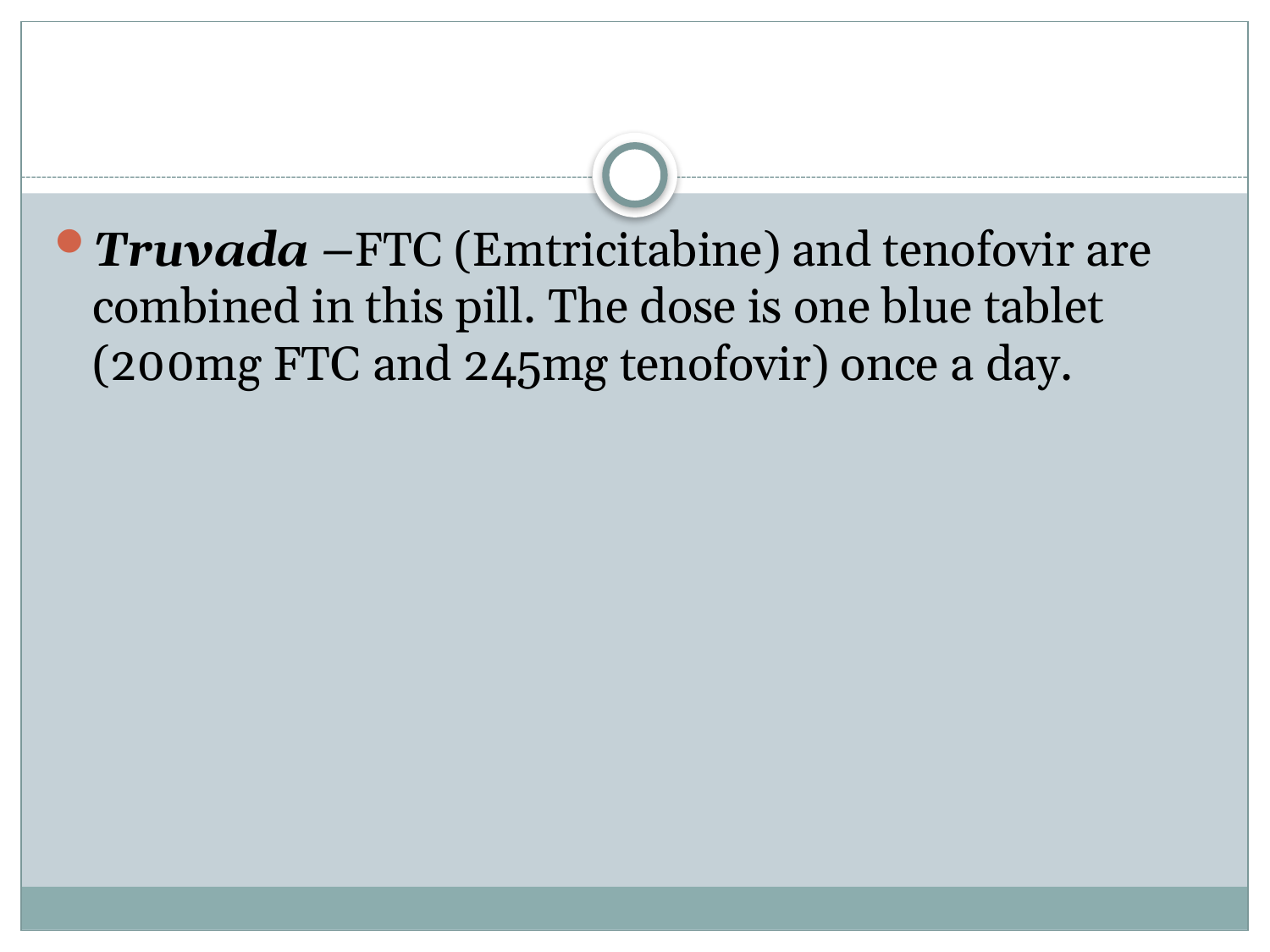

Truvada –FTC (Emtricitabine) and tenofovir are combined in this pill. The dose is one blue tablet (200mg FTC and 245mg tenofovir) once a day.